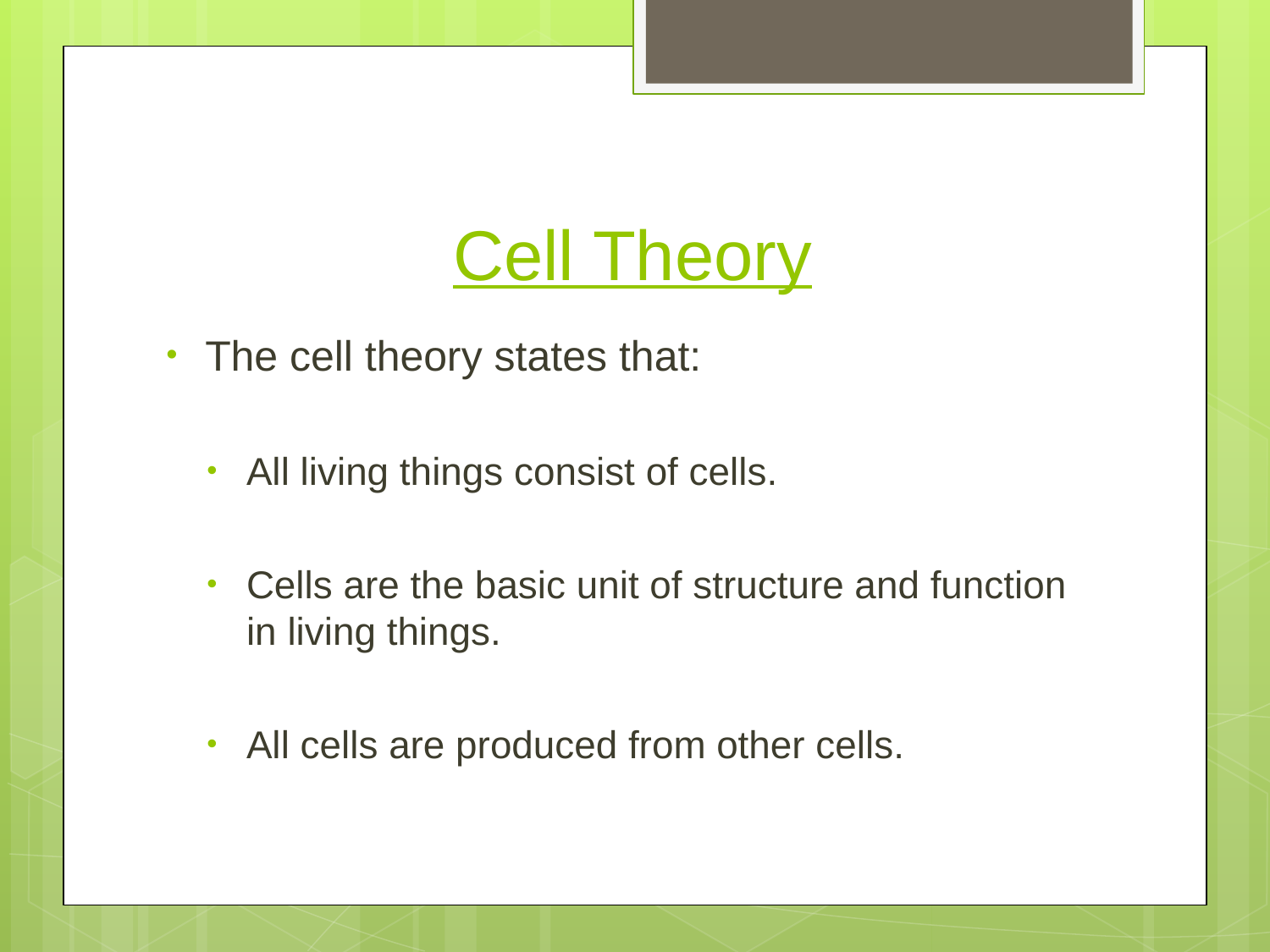

# Cell Theory
The cell theory states that:

All living things consist of cells.

Cells are the basic unit of structure and function in living things.

All cells are produced from other cells.